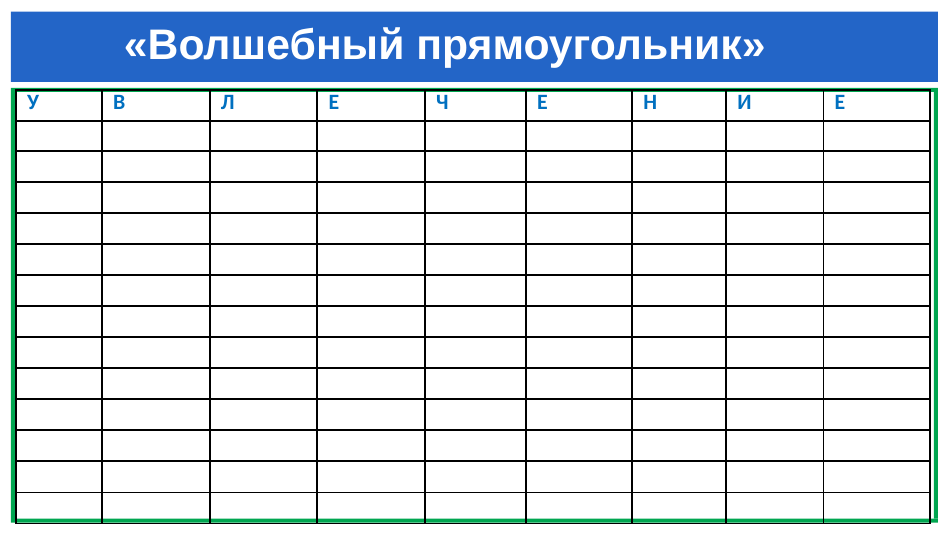

# «Волшебный прямоугольник»
| У | В | Л | Е | Ч | Е | Н | И | Е |
| --- | --- | --- | --- | --- | --- | --- | --- | --- |
|  |  |  |  |  |  |  |  |  |
|  |  |  |  |  |  |  |  |  |
|  |  |  |  |  |  |  |  |  |
|  |  |  |  |  |  |  |  |  |
|  |  |  |  |  |  |  |  |  |
|  |  |  |  |  |  |  |  |  |
|  |  |  |  |  |  |  |  |  |
|  |  |  |  |  |  |  |  |  |
|  |  |  |  |  |  |  |  |  |
|  |  |  |  |  |  |  |  |  |
|  |  |  |  |  |  |  |  |  |
|  |  |  |  |  |  |  |  |  |
|  |  |  |  |  |  |  |  |  |